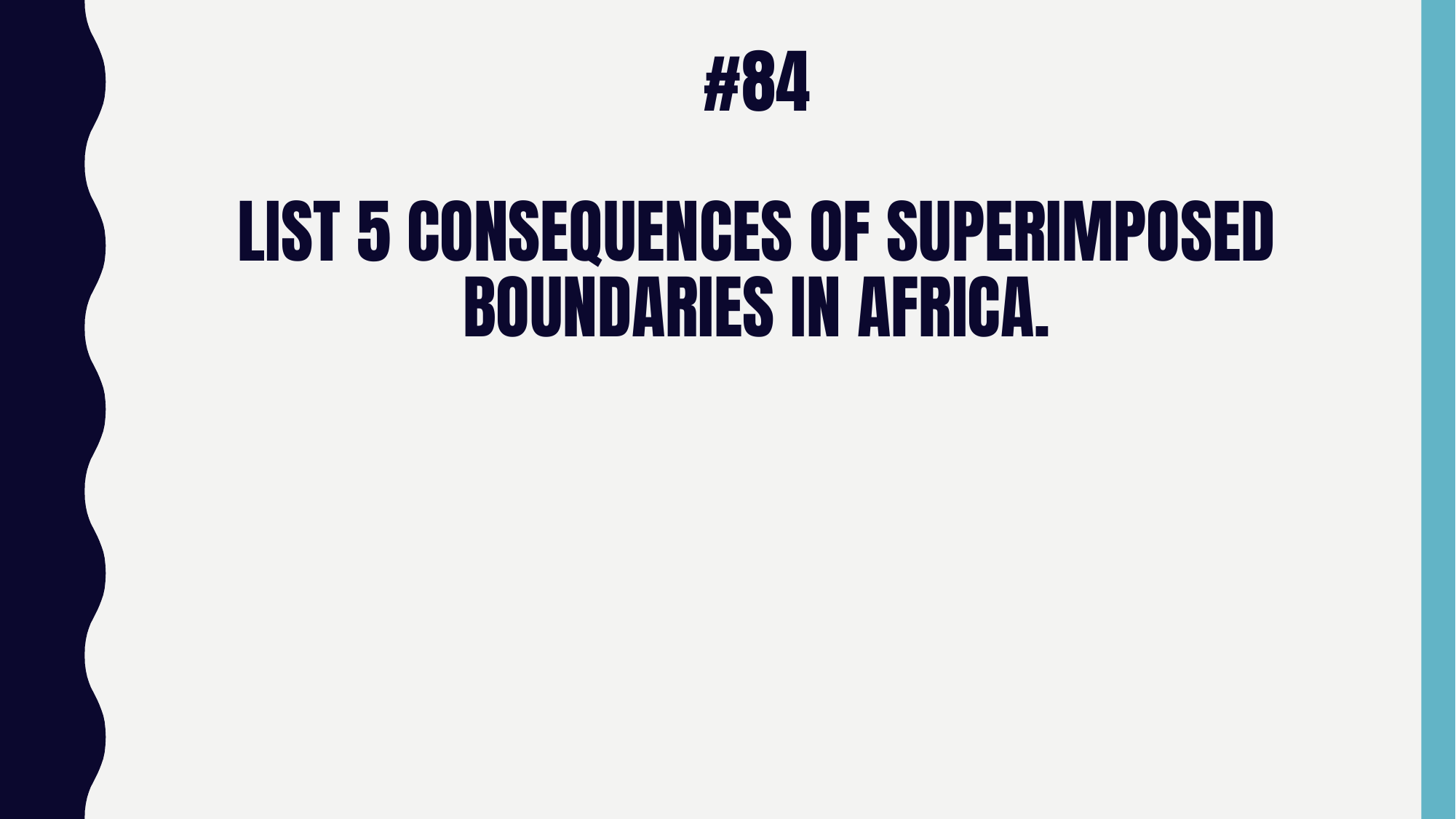

# #84 LIST 5 CONSEQUENCES OF SUPERIMPOSED BOUNDARIES IN AFRICA.